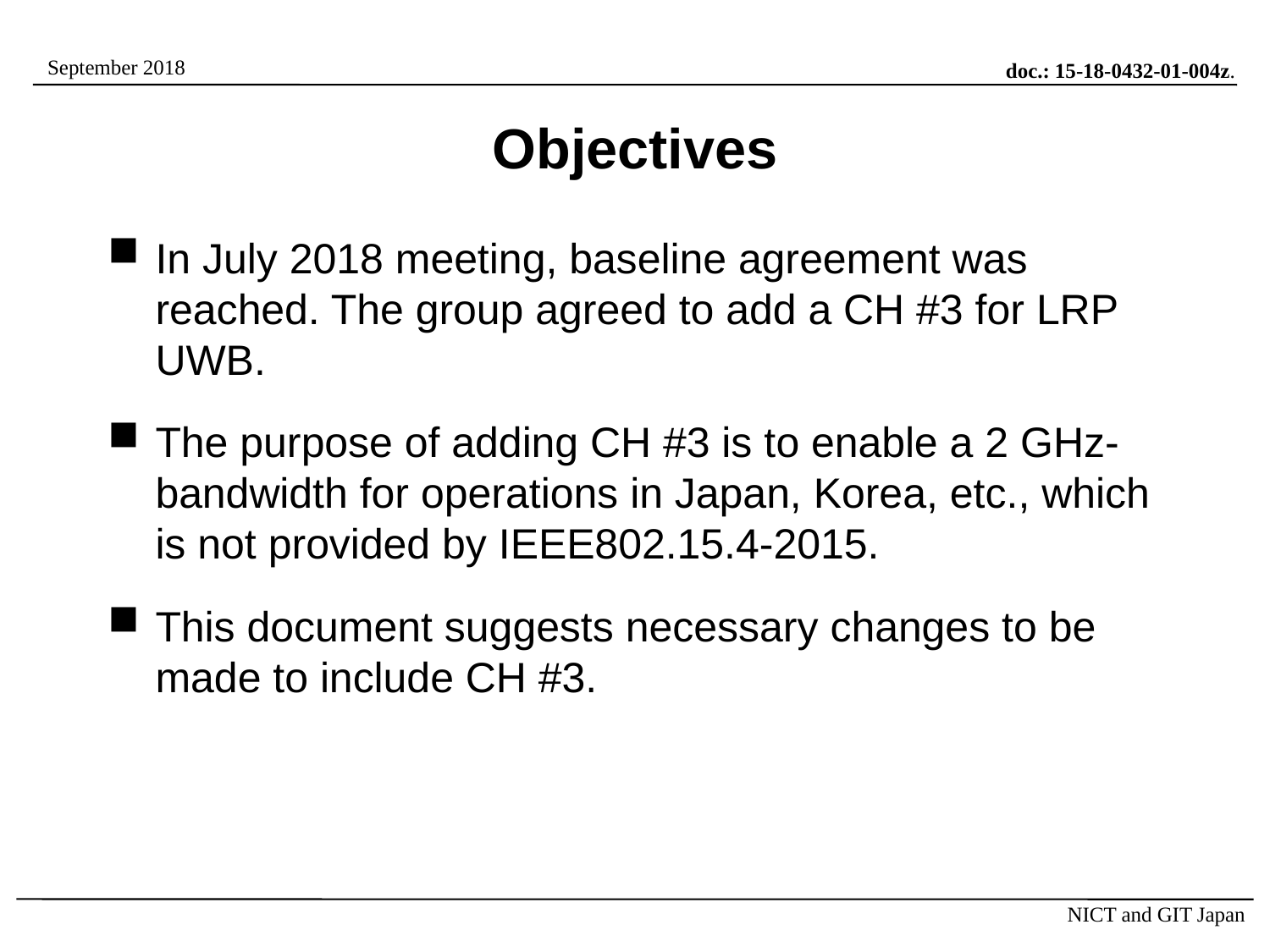

# Objectives
In July 2018 meeting, baseline agreement was reached. The group agreed to add a CH #3 for LRP UWB.
The purpose of adding CH #3 is to enable a 2 GHz-bandwidth for operations in Japan, Korea, etc., which is not provided by IEEE802.15.4-2015.
This document suggests necessary changes to be made to include CH #3.